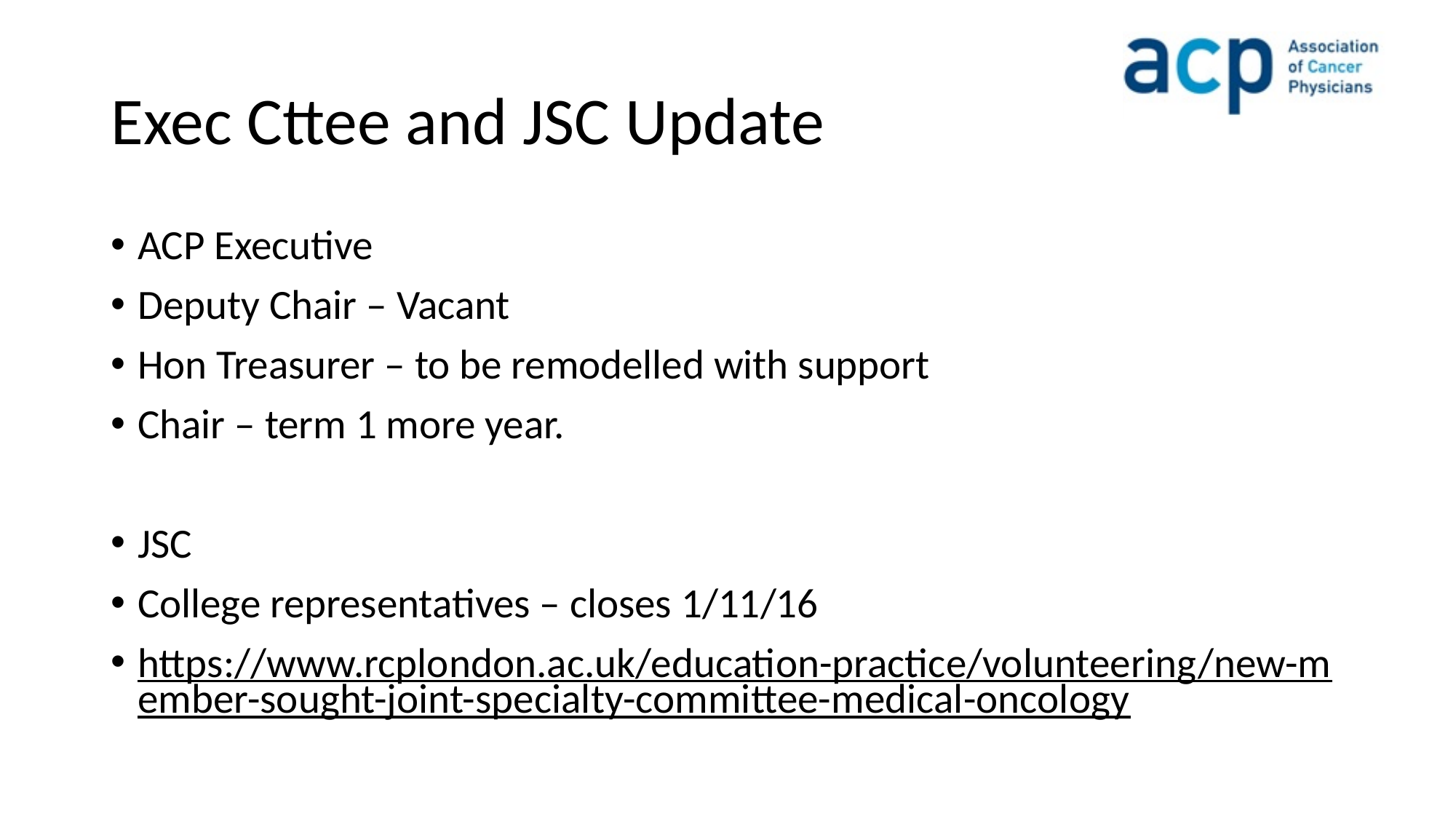

# Exec Cttee and JSC Update
ACP Executive
Deputy Chair – Vacant
Hon Treasurer – to be remodelled with support
Chair – term 1 more year.

JSC
College representatives – closes 1/11/16
https://www.rcplondon.ac.uk/education-practice/volunteering/new-member-sought-joint-specialty-committee-medical-oncology